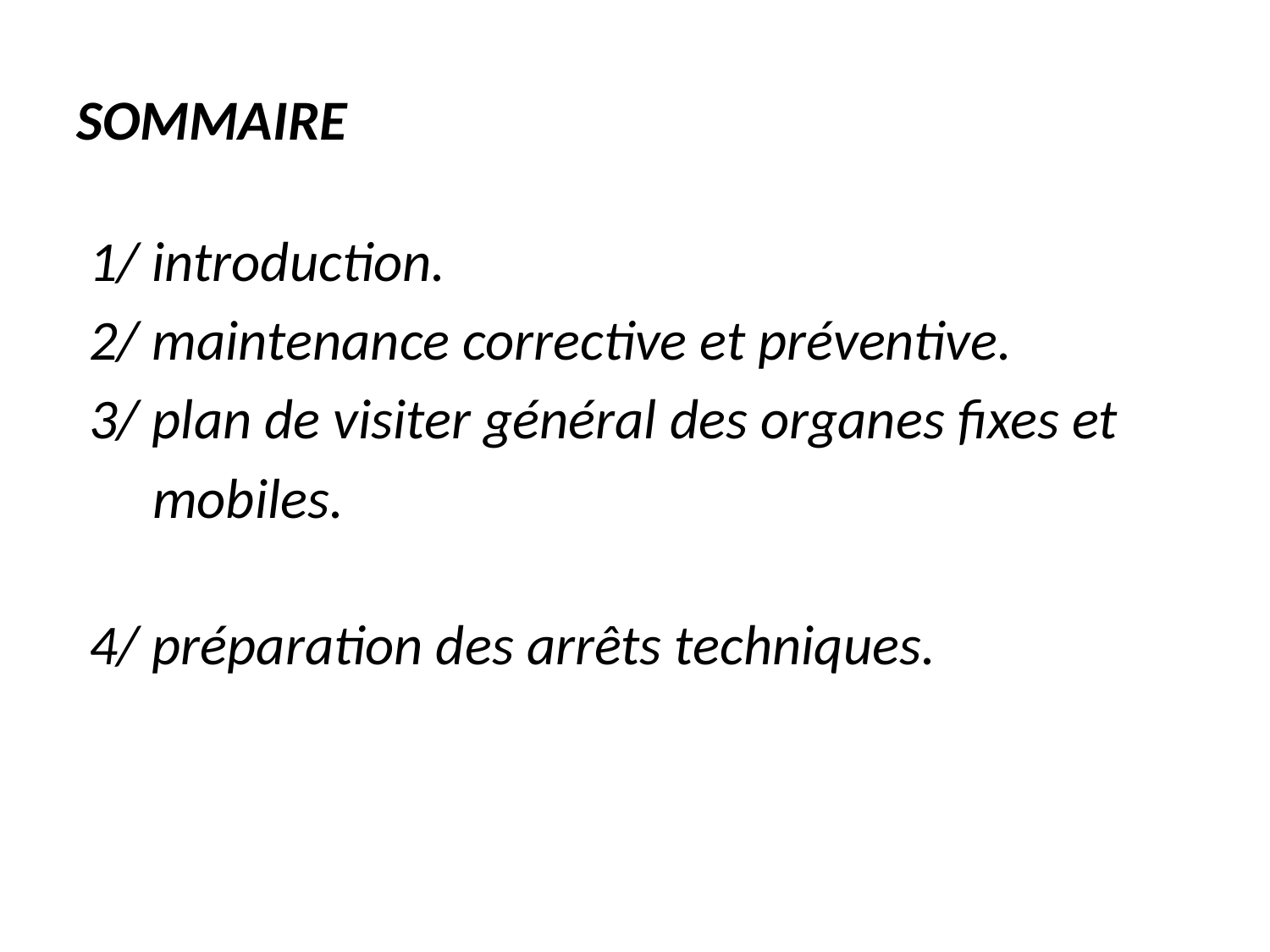

# SOMMAIRE
      1/ introduction.
      2/ maintenance corrective et préventive.
      3/ plan de visiter général des organes fixes et
           mobiles.
      4/ préparation des arrêts techniques.